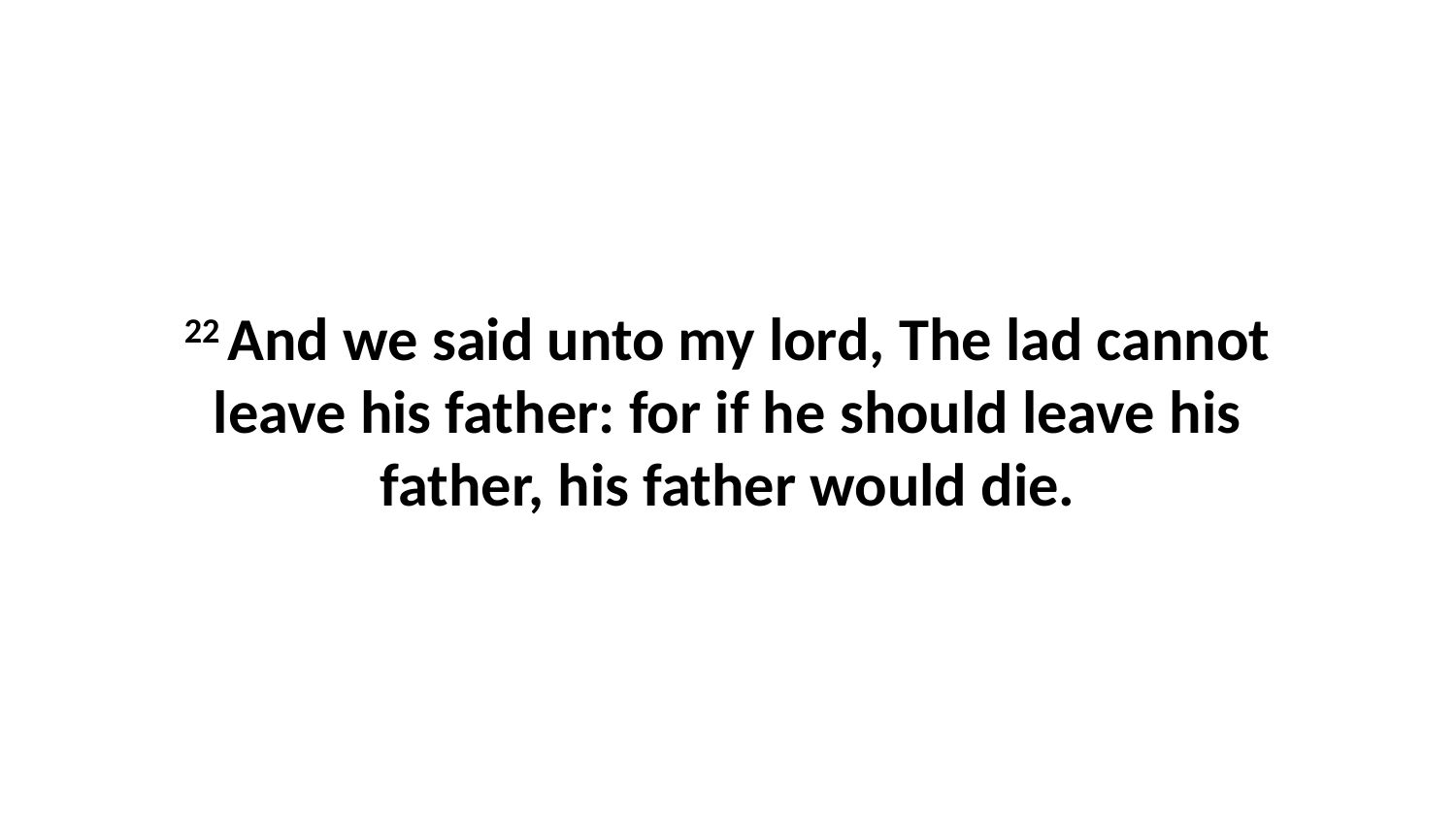

22 And we said unto my lord, The lad cannot leave his father: for if he should leave his father, his father would die.